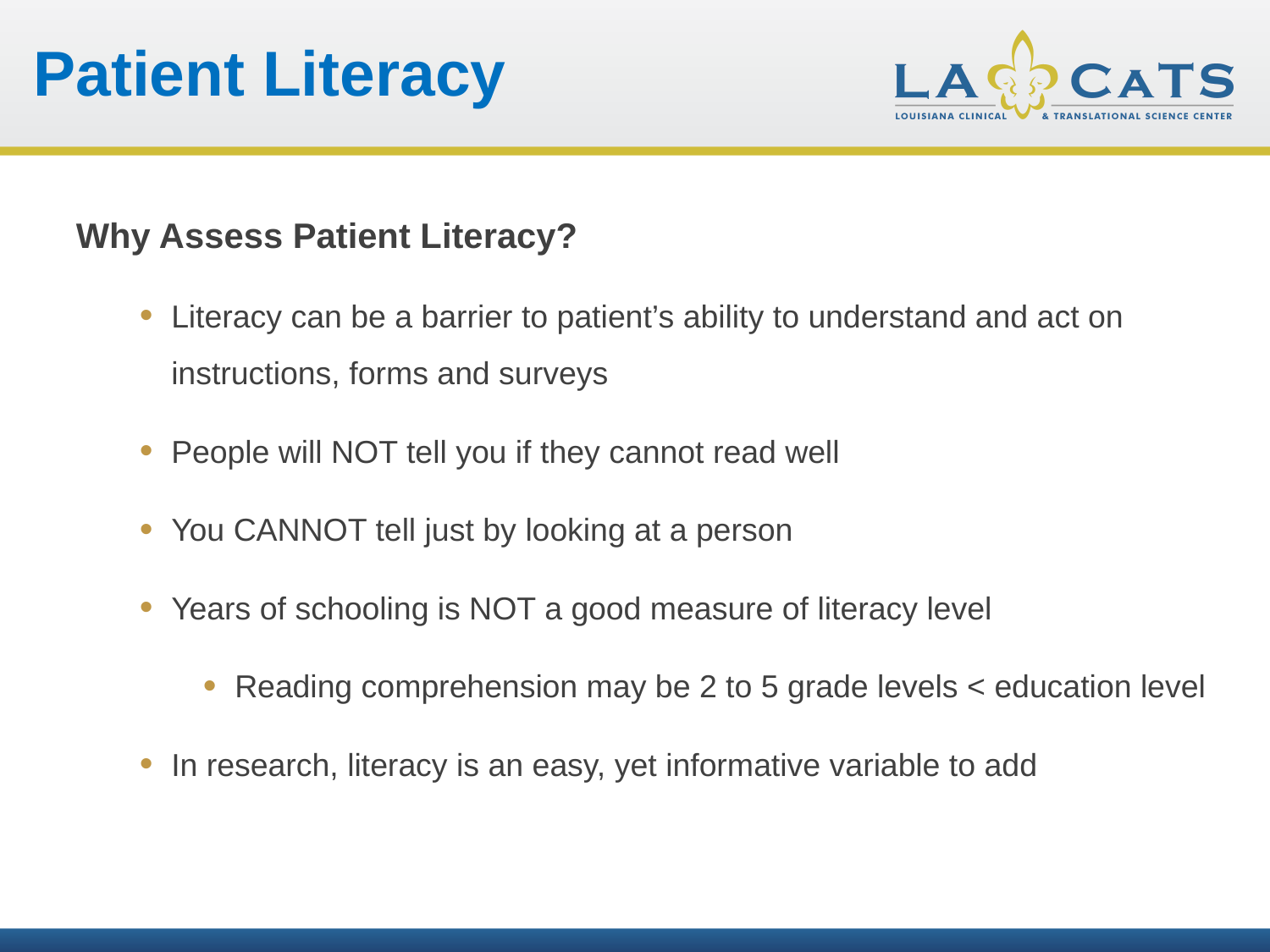

Patient Literacy
Why Assess Patient Literacy?

Literacy can be a barrier to patient’s ability to understand and act on instructions, forms and surveys
People will NOT tell you if they cannot read well
You CANNOT tell just by looking at a person
Years of schooling is NOT a good measure of literacy level
Reading comprehension may be 2 to 5 grade levels < education level
In research, literacy is an easy, yet informative variable to add